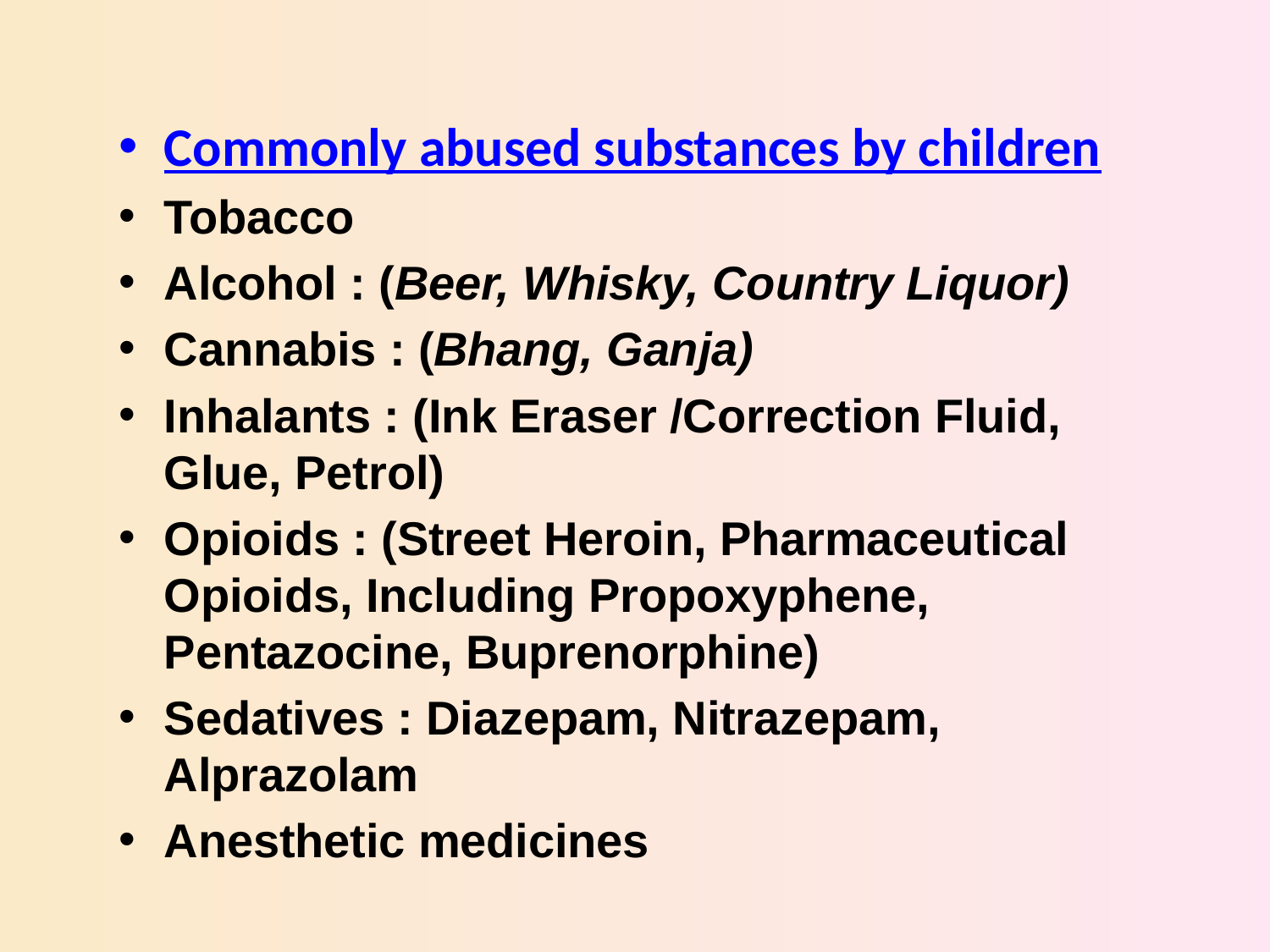

Commonly abused substances by children
Tobacco
Alcohol : (Beer, Whisky, Country Liquor)
Cannabis : (Bhang, Ganja)
Inhalants : (Ink Eraser /Correction Fluid, Glue, Petrol)
Opioids : (Street Heroin, Pharmaceutical Opioids, Including Propoxyphene, Pentazocine, Buprenorphine)
Sedatives : Diazepam, Nitrazepam, Alprazolam
Anesthetic medicines